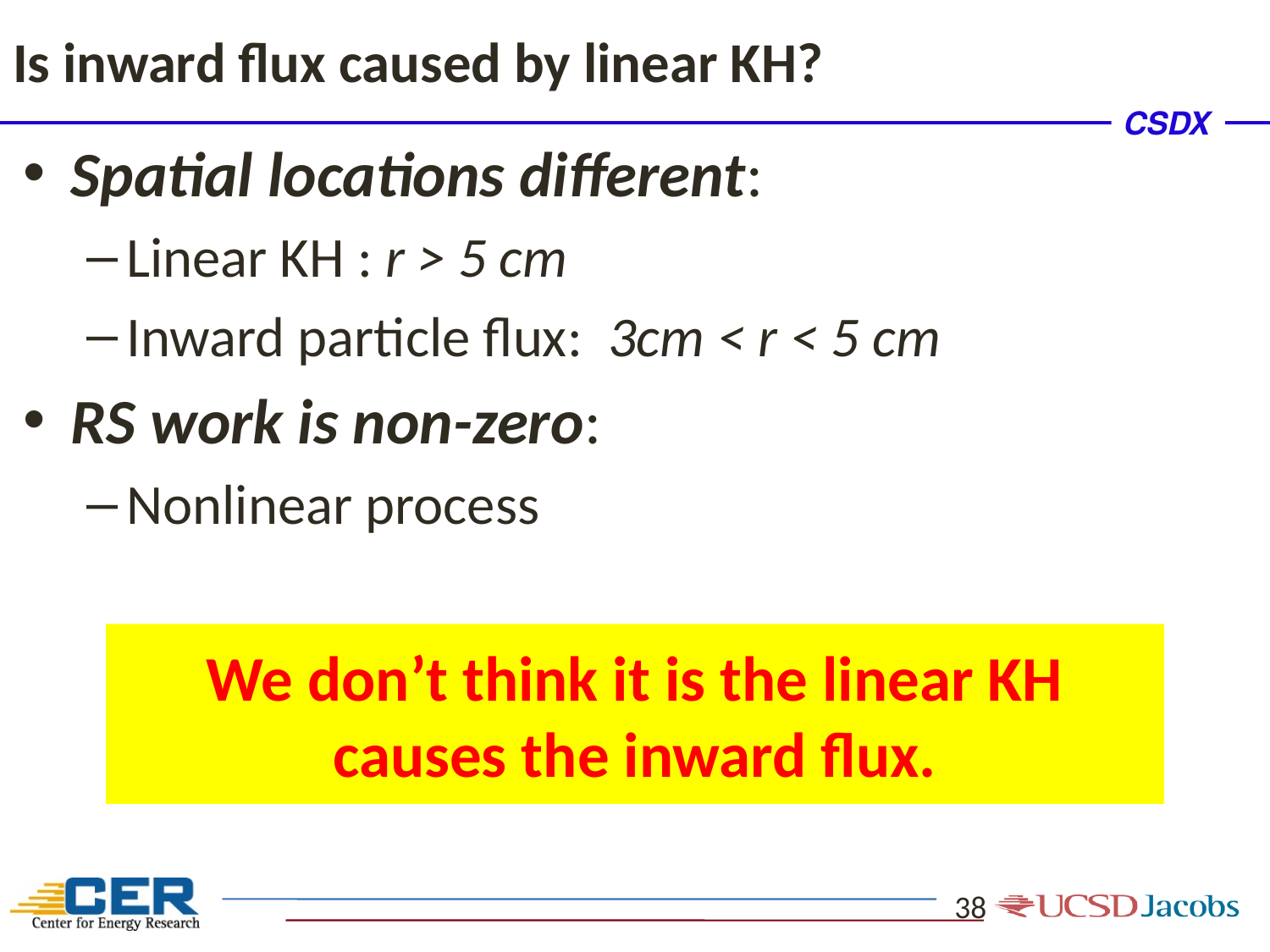

# Is inward flux caused by linear KH?
Spatial locations different:
Linear KH : r > 5 cm
Inward particle flux:  3cm < r < 5 cm
RS work is non-zero:
Nonlinear process
We don’t think it is the linear KH causes the inward flux.
38